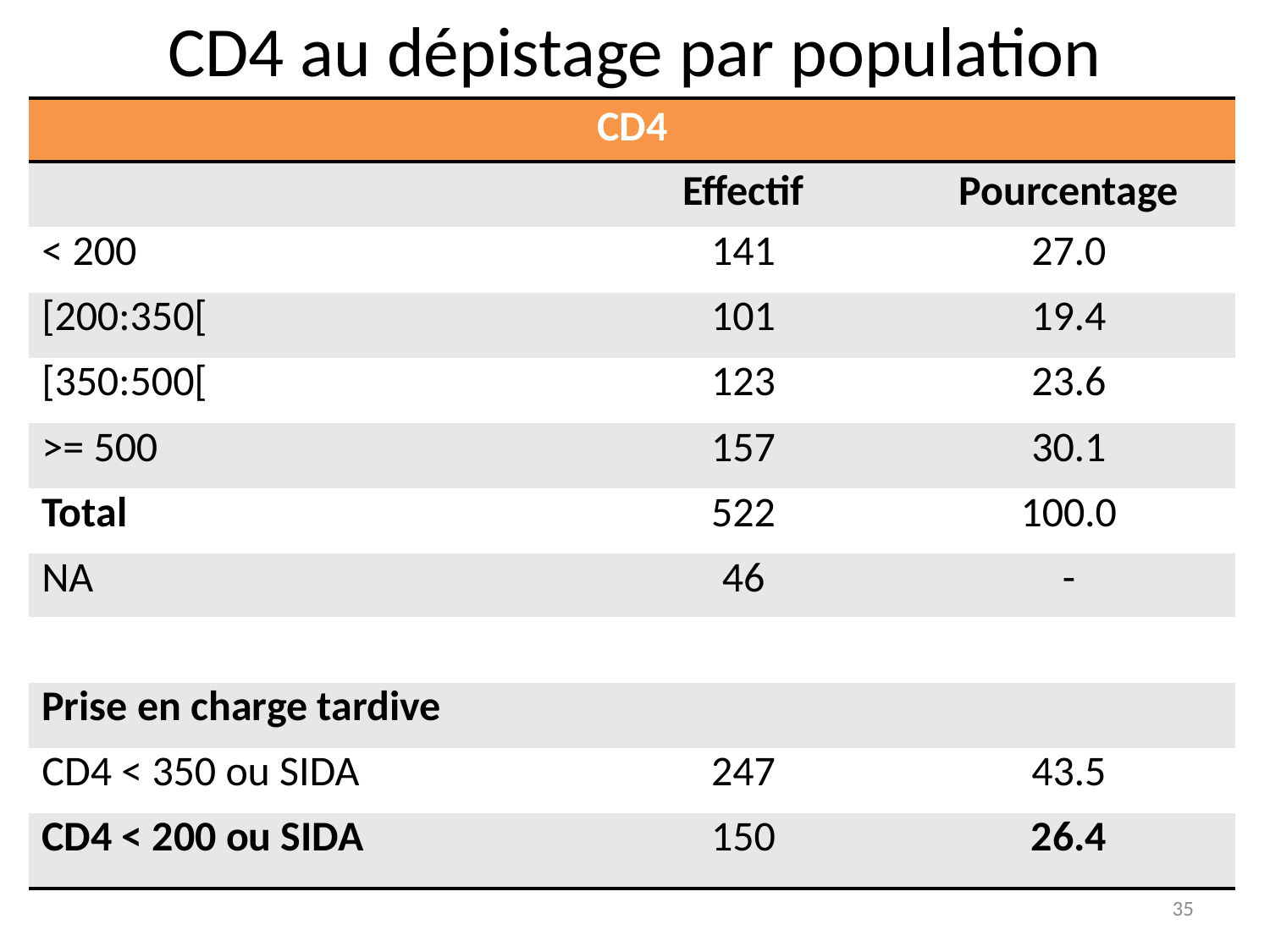

CD4 au dépistage par population
| CD4 |  |  |
| --- | --- | --- |
|  | Effectif | Pourcentage |
| < 200 | 141 | 27.0 |
| [200:350[ | 101 | 19.4 |
| [350:500[ | 123 | 23.6 |
| >= 500 | 157 | 30.1 |
| Total | 522 | 100.0 |
| NA | 46 | - |
|  |  |  |
| Prise en charge tardive |  |  |
| CD4 < 350 ou SIDA | 247 | 43.5 |
| CD4 < 200 ou SIDA | 150 | 26.4 |
35